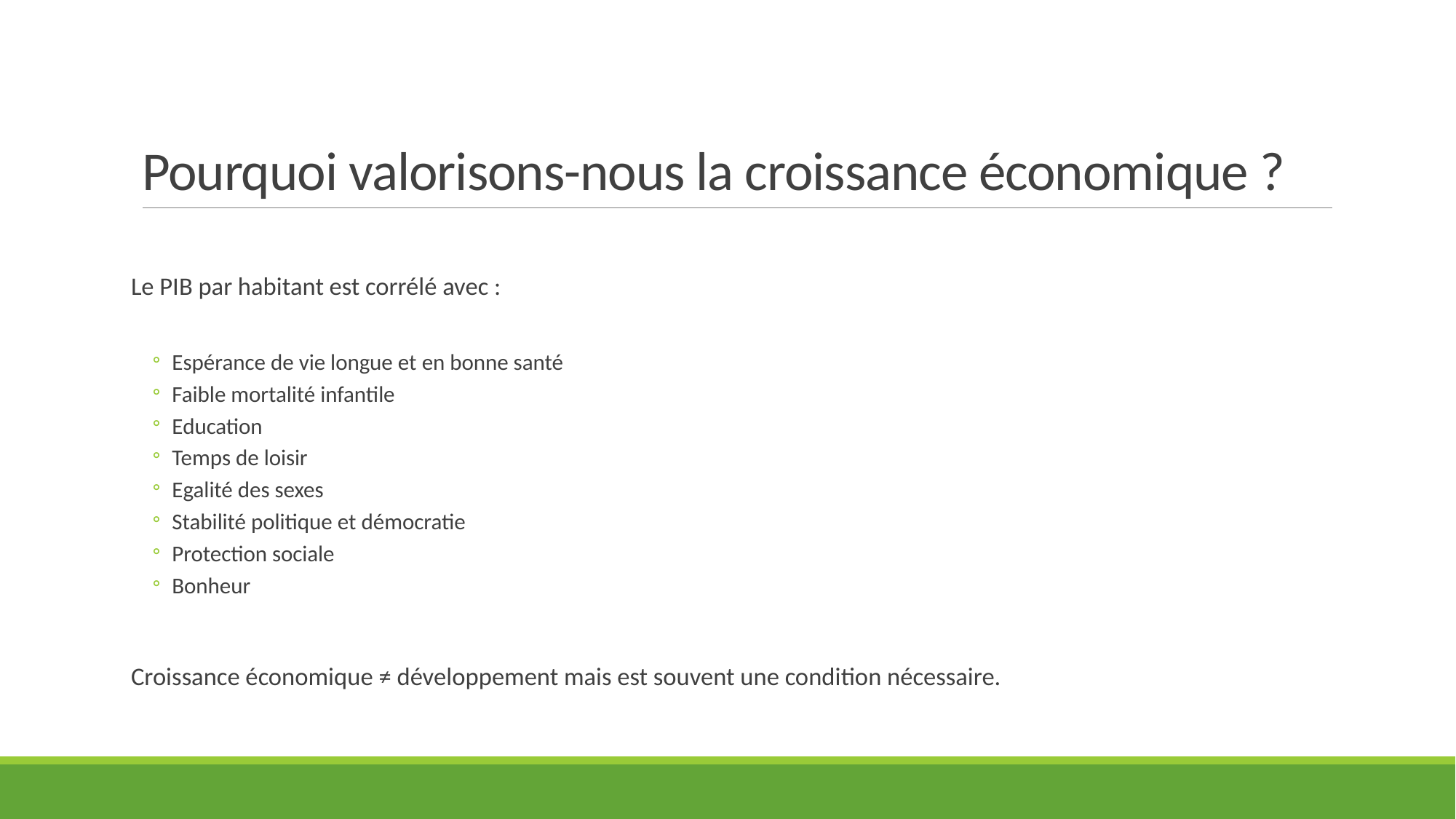

# Pourquoi valorisons-nous la croissance économique ?

Le PIB par habitant est corrélé avec :

Espérance de vie longue et en bonne santé
Faible mortalité infantile
Education
Temps de loisir
Egalité des sexes
Stabilité politique et démocratie
Protection sociale
Bonheur

Croissance économique ≠ développement mais est souvent une condition nécessaire.